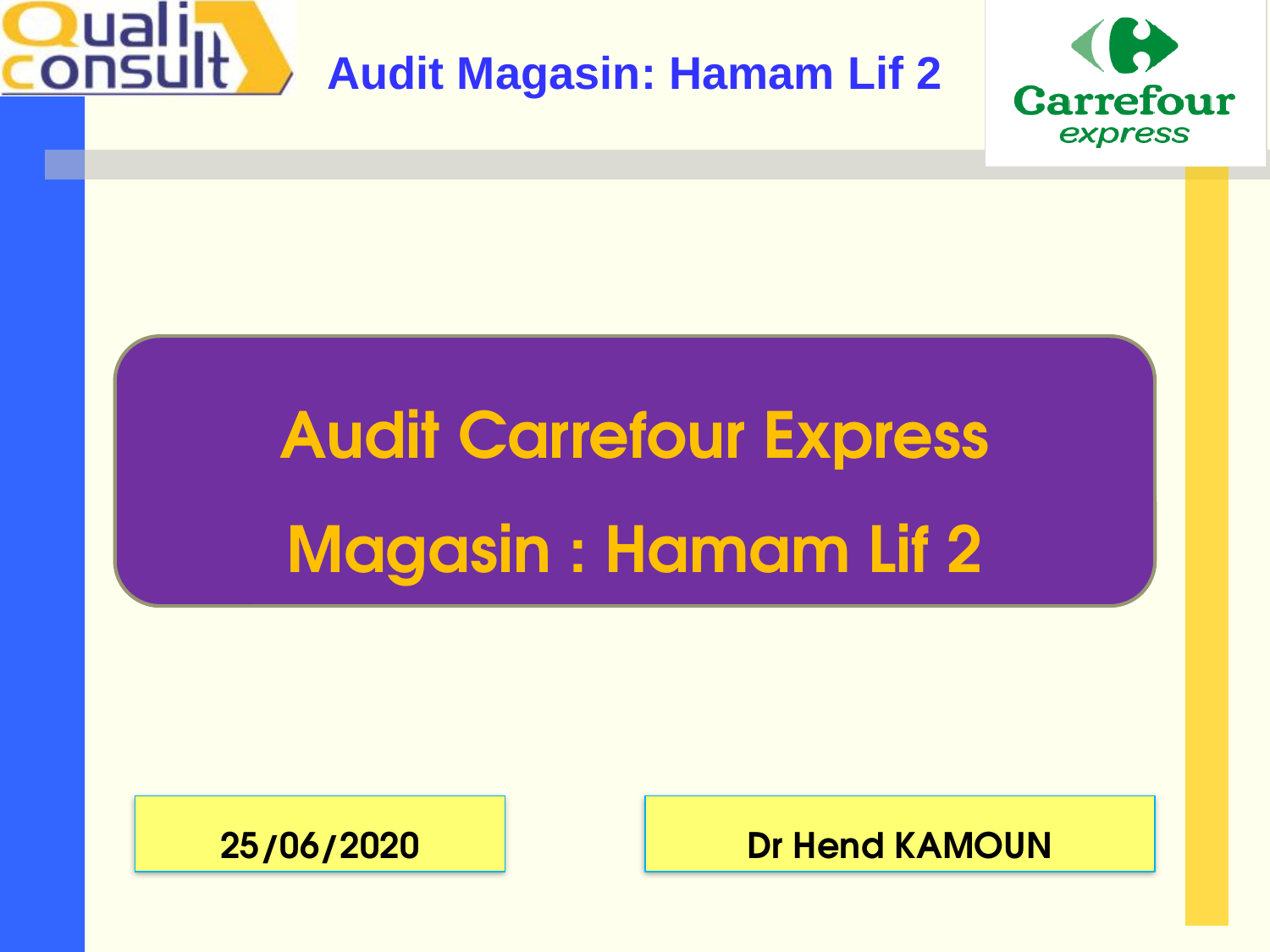

Audit Carrefour Express
Magasin : Hamam Lif 2
25/06/2020
Dr Hend KAMOUN